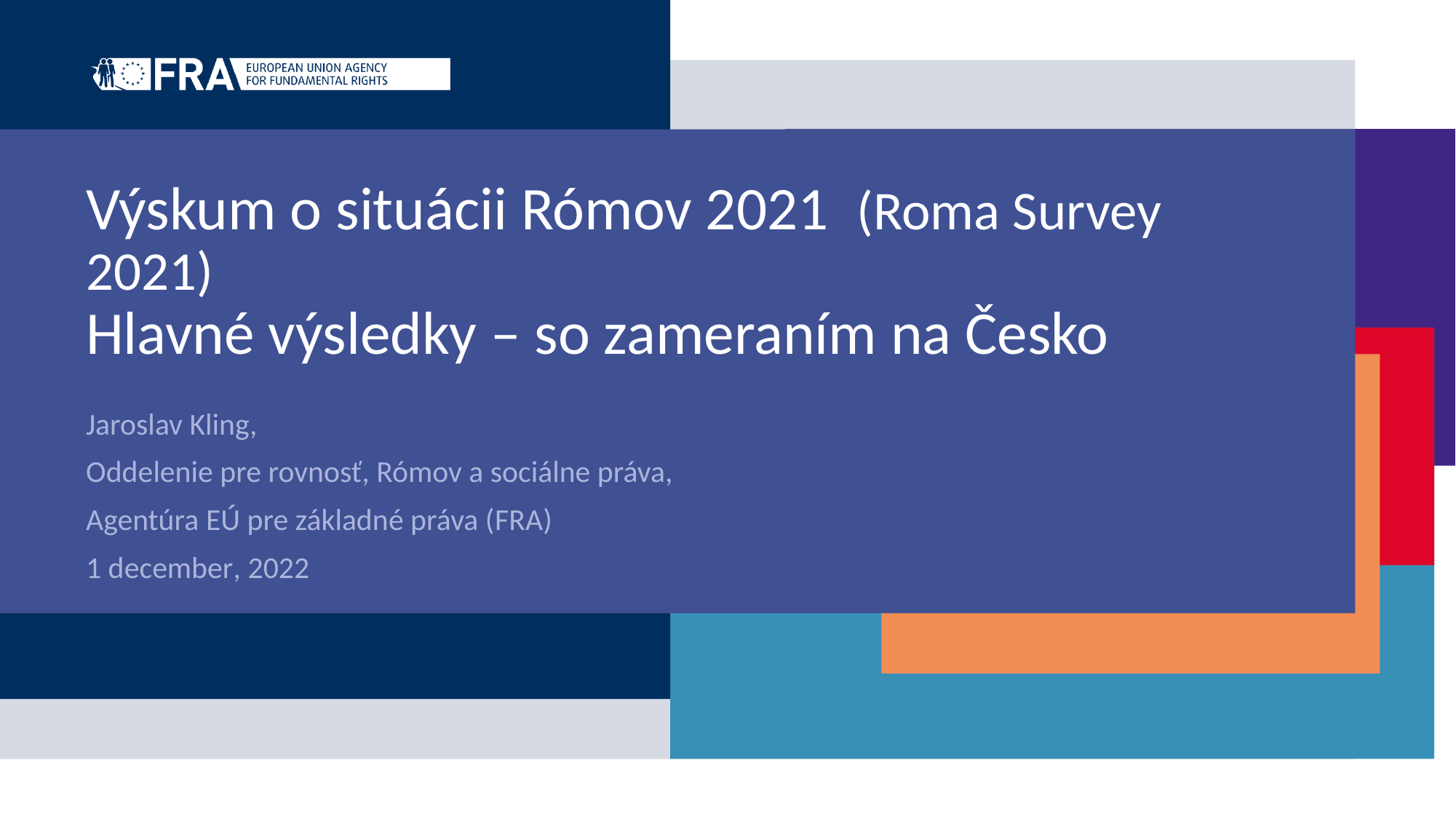

# Výskum o situácii Rómov 2021  (Roma Survey 2021) Hlavné výsledky – so zameraním na Česko
Jaroslav Kling,
Oddelenie pre rovnosť, Rómov a sociálne práva,
Agentúra EÚ pre základné práva (FRA)
1 december, 2022